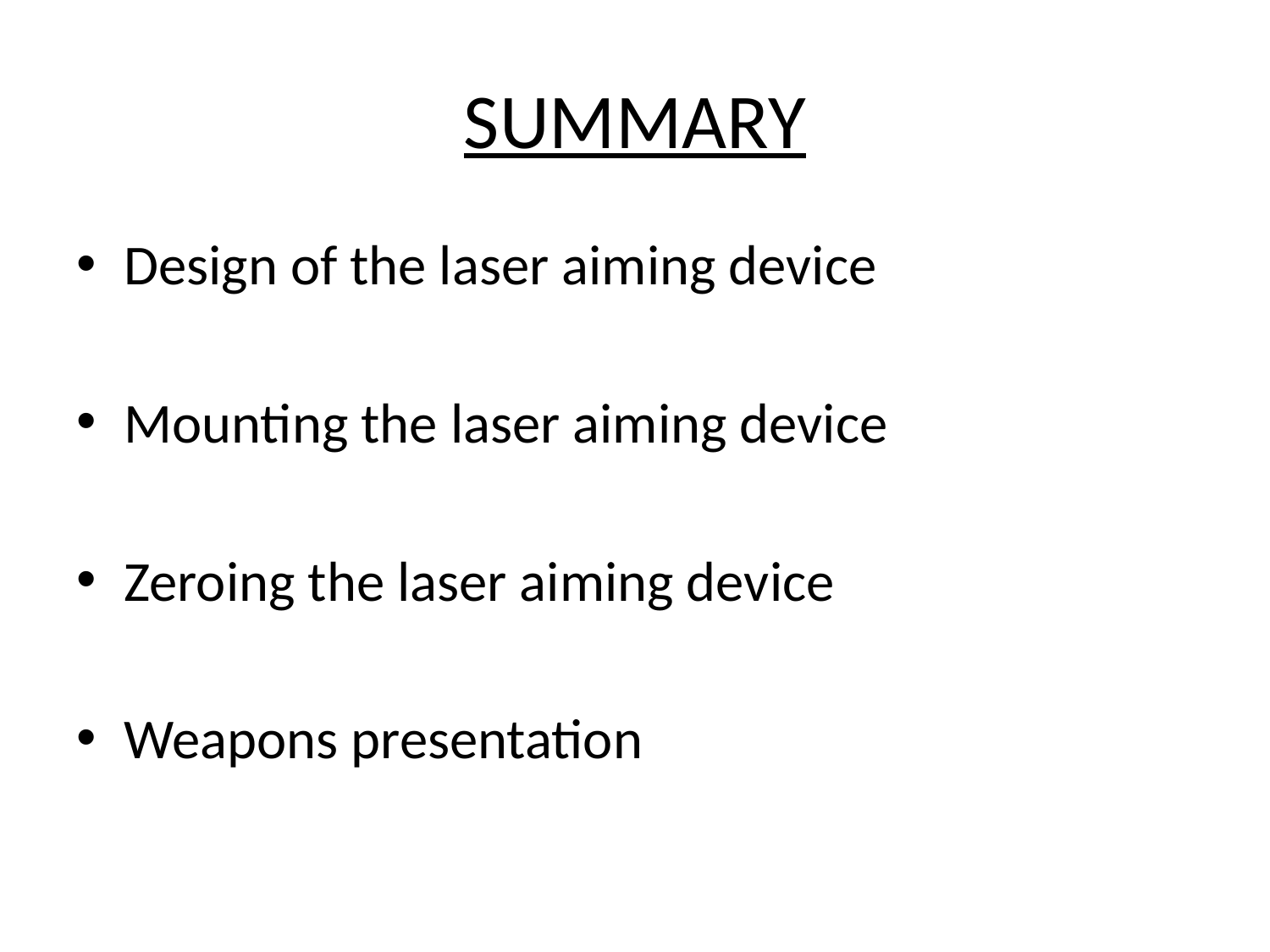

# SUMMARY
Design of the laser aiming device

Mounting the laser aiming device

Zeroing the laser aiming device

Weapons presentation